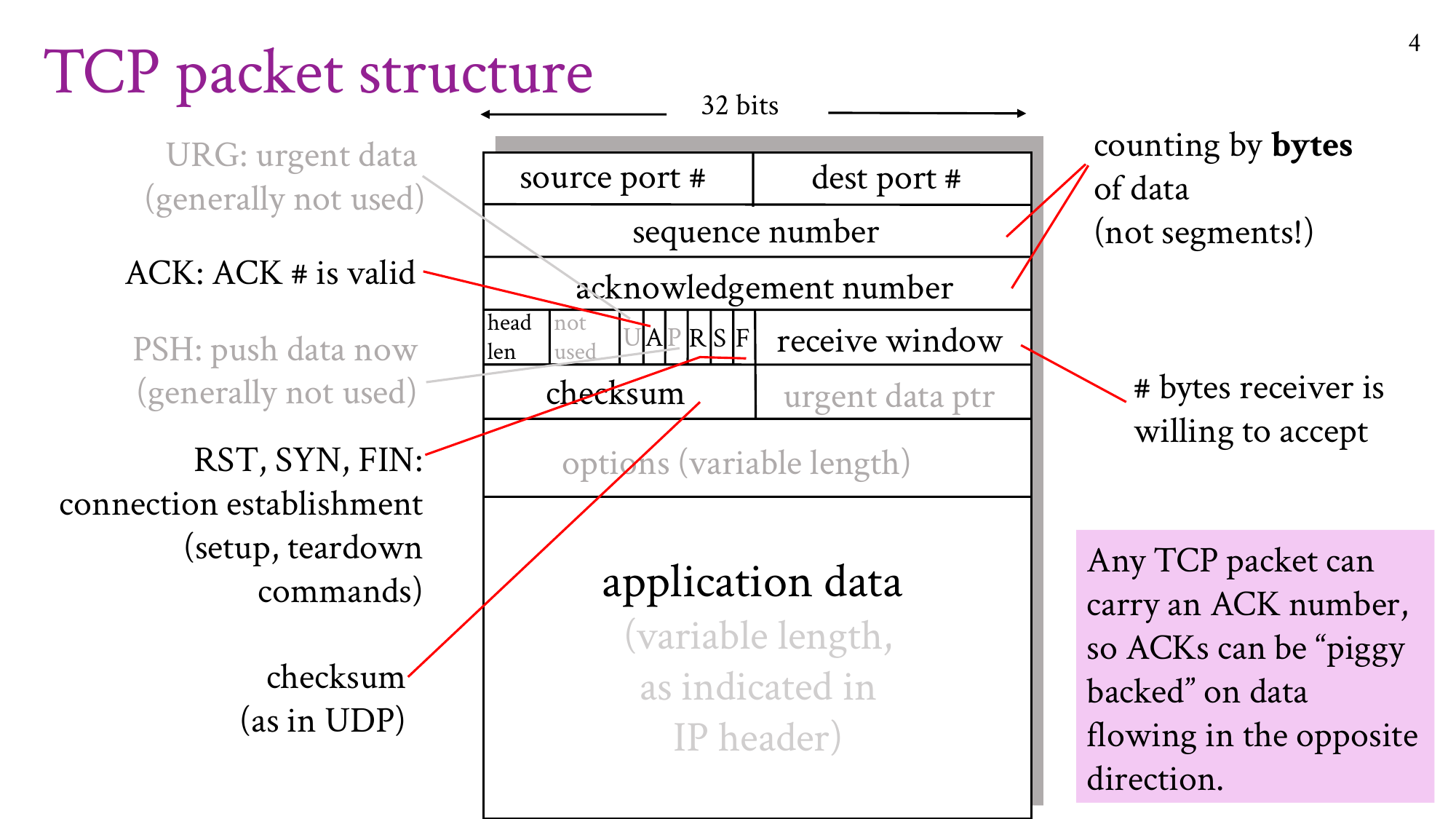

# TCP packet structure
32 bits

counting by bytes
of data
(not segments!)

URG: urgent data
(generally not used)

source port #
dest port #

sequence number

ACK: ACK # is valid

acknowledgement number

head
len
not
used

receive window

U
A
P
R
S
F
PSH: push data now
(generally not used)

# bytes receiver is willing to accept
checksum

urgent data ptr

RST, SYN, FIN:
connection establishment
(setup, teardown commands)
options (variable length)

application data
(variable length,
as indicated in
IP header)
checksum
(as in UDP)
Any TCP packet can carry an ACK number, so ACKs can be “piggy backed” on data flowing in the opposite direction.